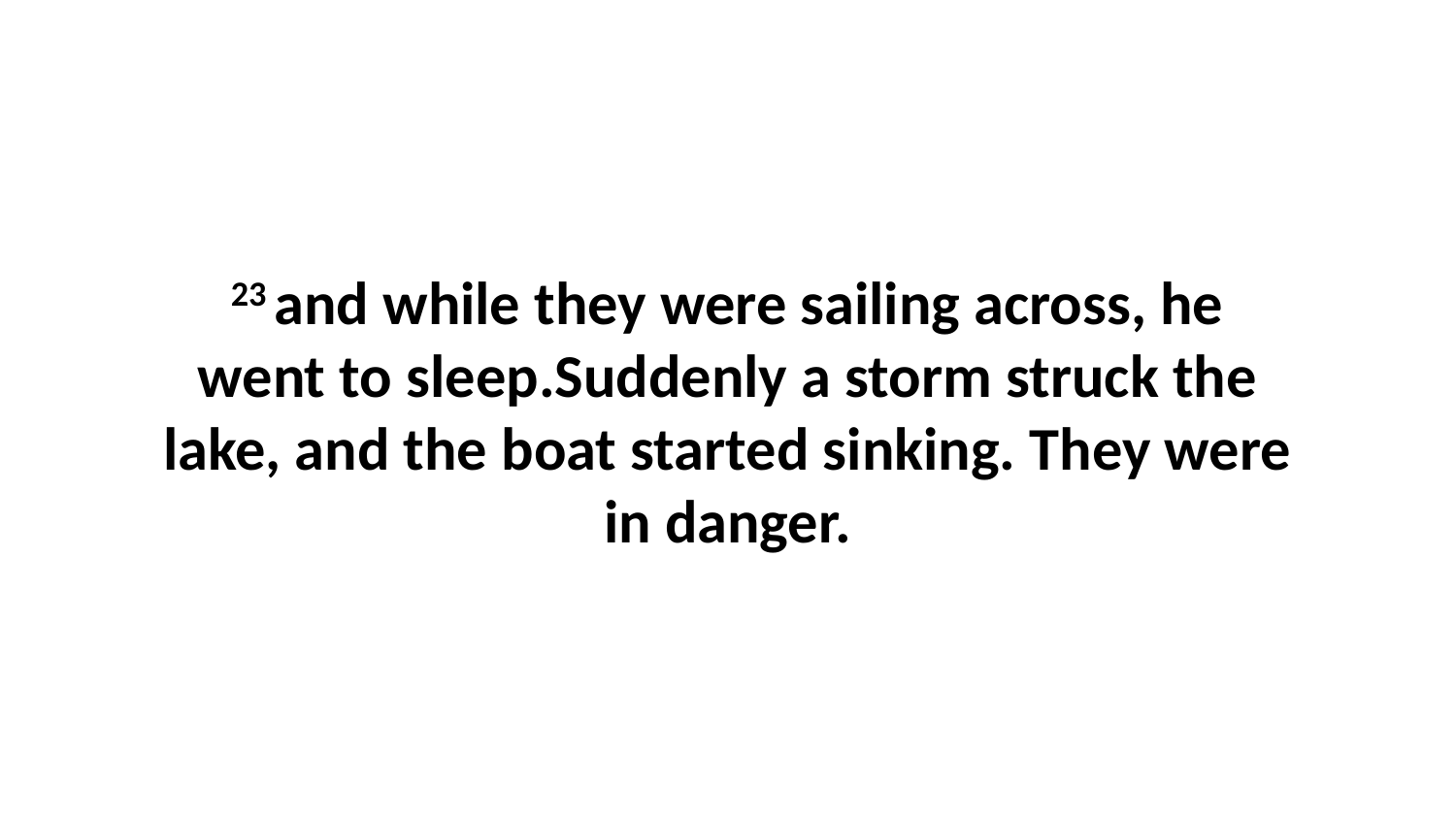

23 and while they were sailing across, he went to sleep.Suddenly a storm struck the lake, and the boat started sinking. They were in danger.